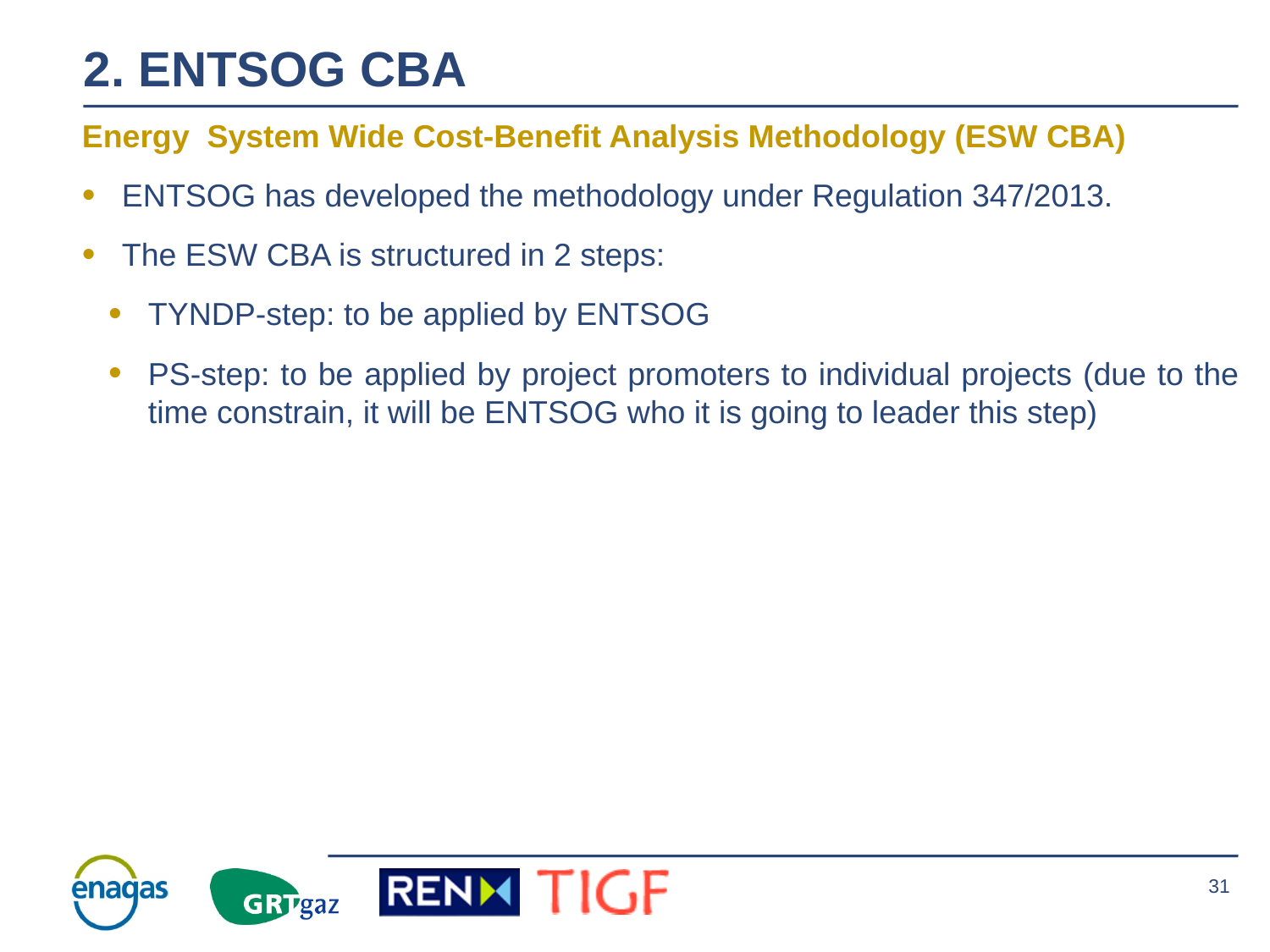

2. ENTSOG CBA
Energy  System Wide Cost-Benefit Analysis Methodology (ESW CBA)
ENTSOG has developed the methodology under Regulation 347/2013.
The ESW CBA is structured in 2 steps:
TYNDP-step: to be applied by ENTSOG
PS-step: to be applied by project promoters to individual projects (due to the time constrain, it will be ENTSOG who it is going to leader this step)